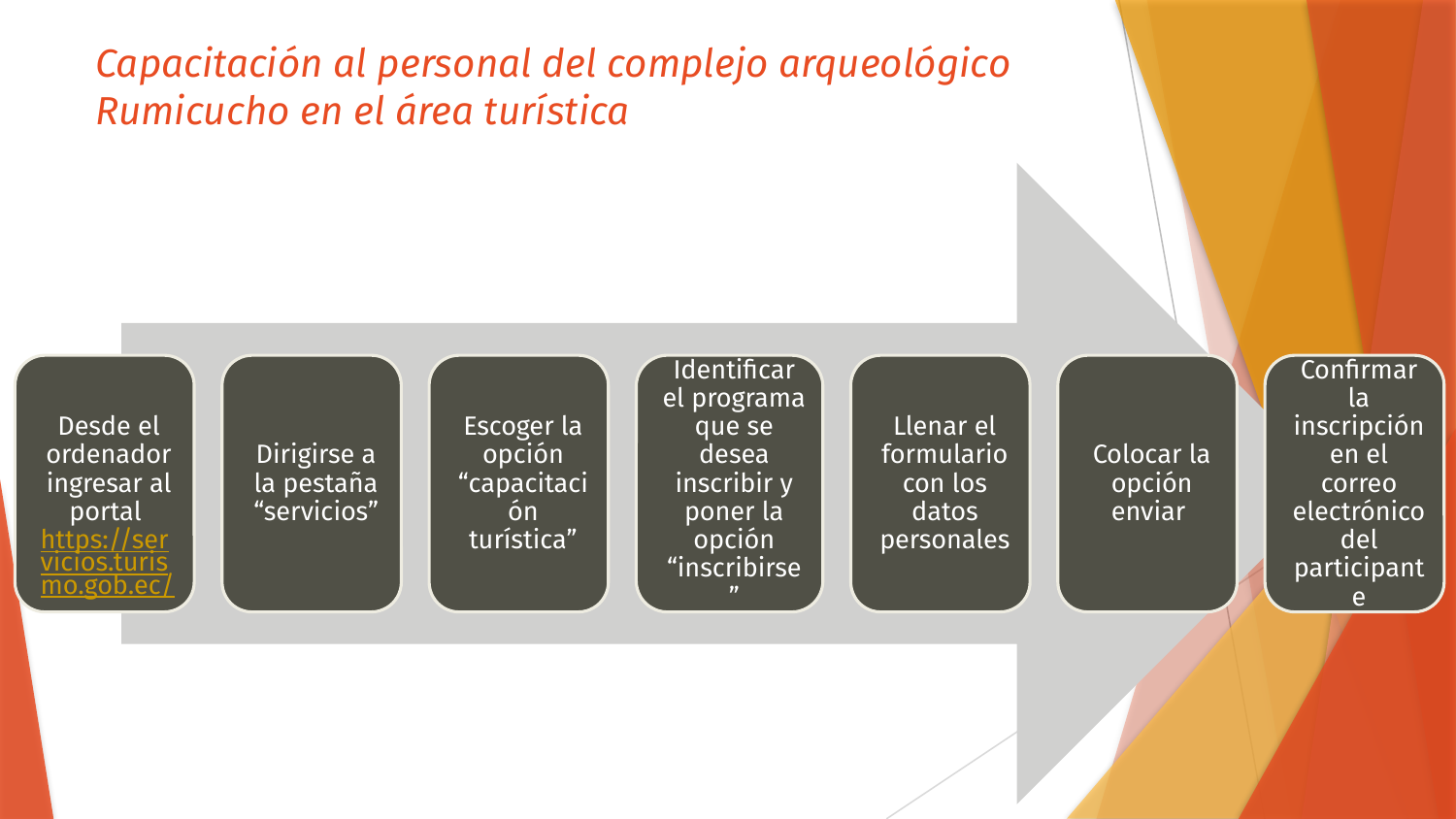

# Capacitación al personal del complejo arqueológico Rumicucho en el área turística
Desde el ordenador ingresar al portal https://servicios.turismo.gob.ec/
Dirigirse a la pestaña “servicios”
Escoger la opción “capacitación turística”
Identificar el programa que se desea inscribir y poner la opción “inscribirse”
Llenar el formulario con los datos personales
Colocar la opción enviar
Confirmar la inscripción en el correo electrónico del participante